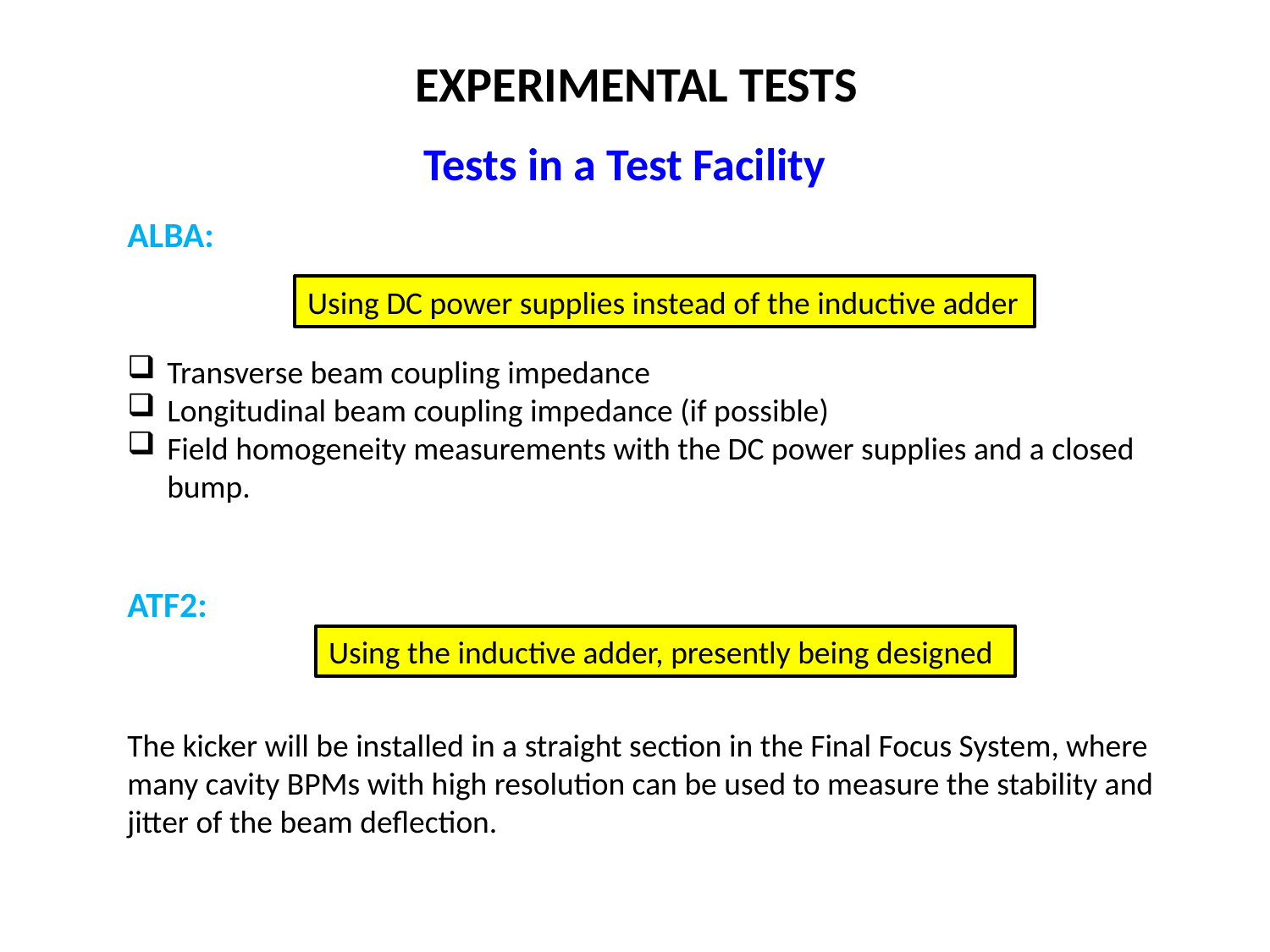

# EXPERIMENTAL TESTS

Tests in a Test Facility

ALBA:
Using DC power supplies instead of the inductive adder
Transverse beam coupling impedance
Longitudinal beam coupling impedance (if possible)
Field homogeneity measurements with the DC power supplies and a closed bump.
ATF2:
Using the inductive adder, presently being designed
The kicker will be installed in a straight section in the Final Focus System, where many cavity BPMs with high resolution can be used to measure the stability and jitter of the beam deflection.